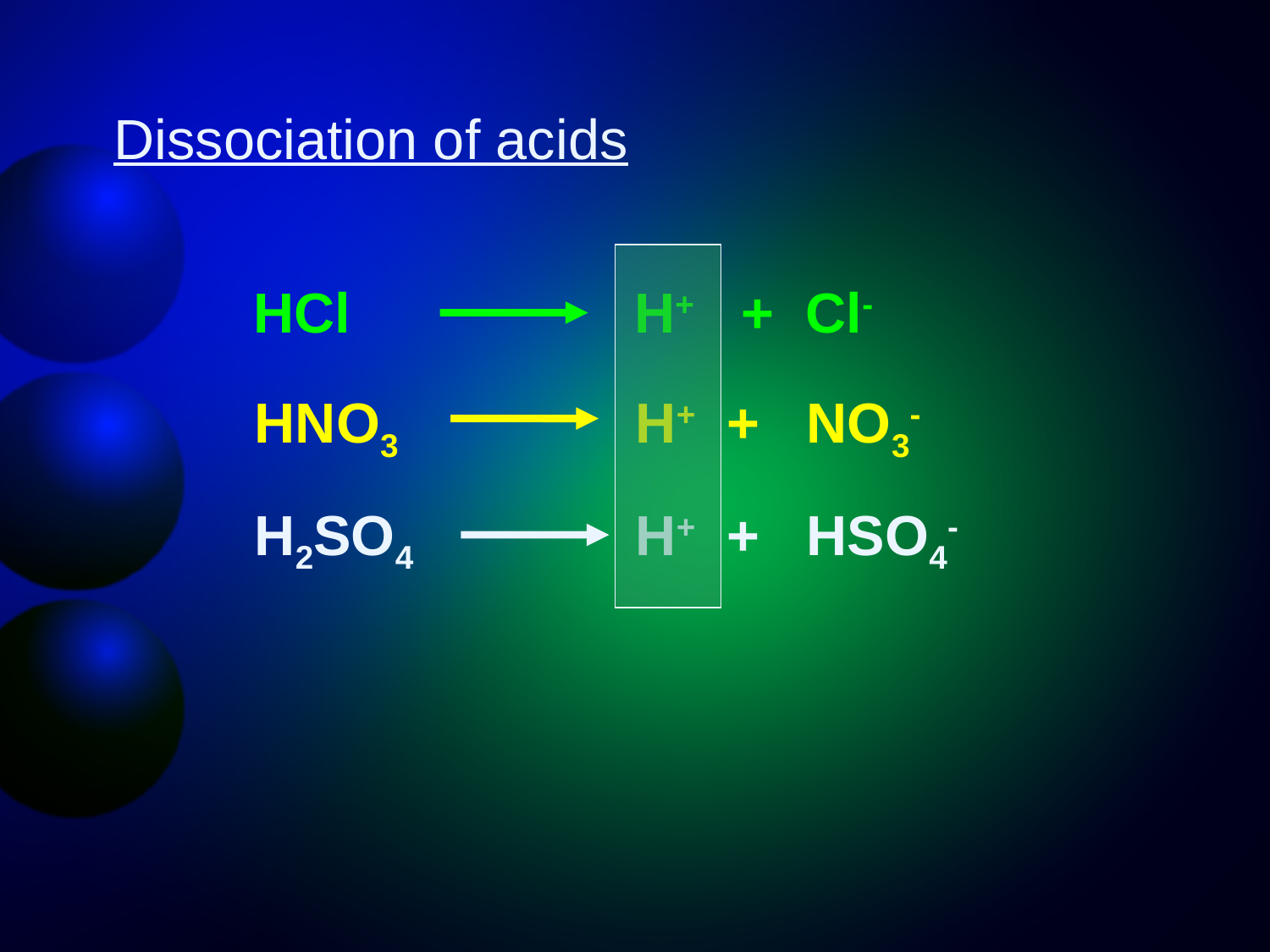

Dissociation of acids

HCl			H+   +  Cl-

HNO3		H+  +   NO3-

H2SO4		H+  +   HSO4-